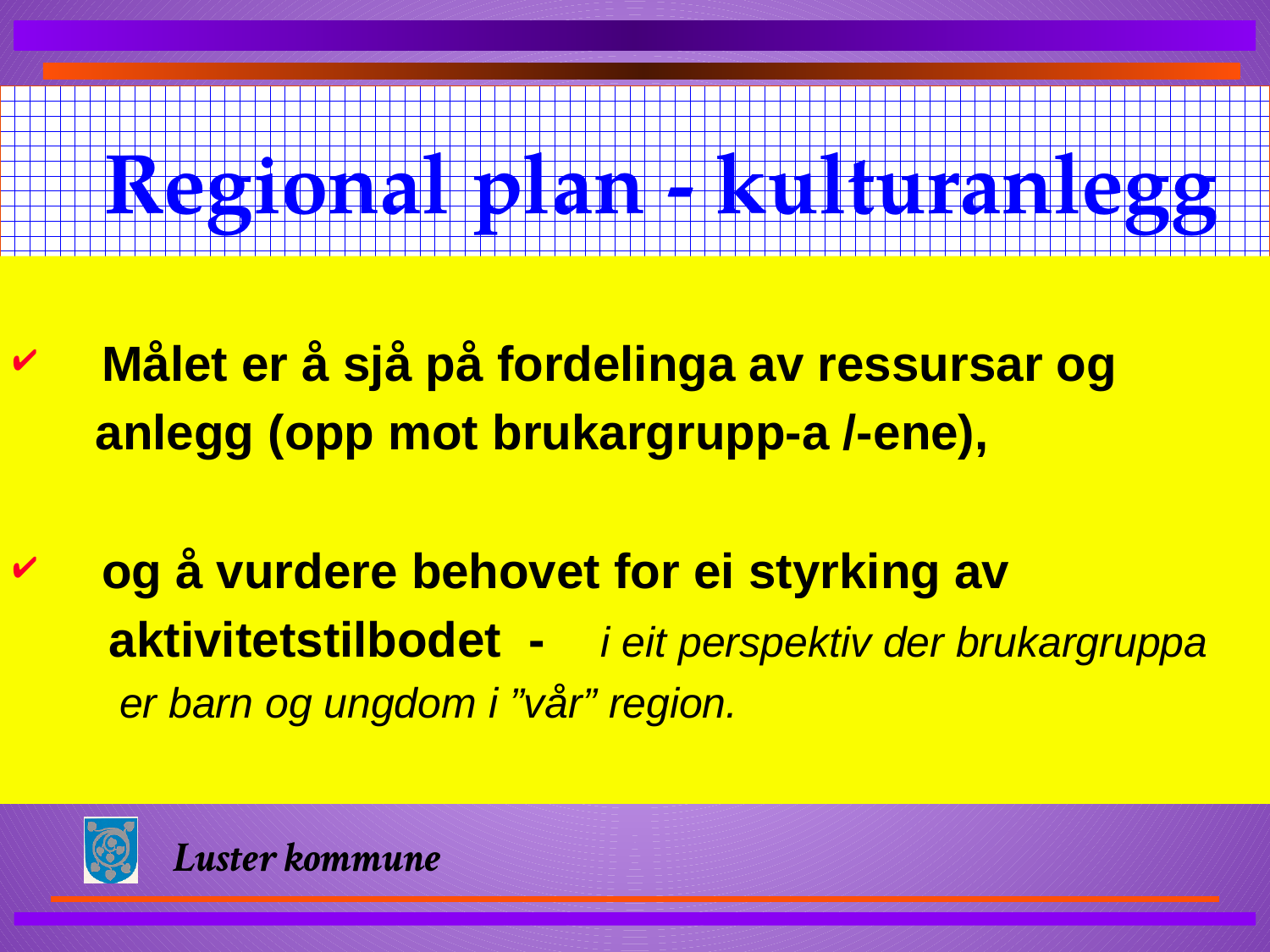

# Regional plan - kulturanlegg

   Målet er å sjå på fordelinga av ressursar og
      anlegg (opp mot brukargrupp-a /-ene),

   og å vurdere behovet for ei styrking av
       aktivitetstilbodet  -    i eit perspektiv der brukargruppa
         er barn og ungdom i ”vår” region.